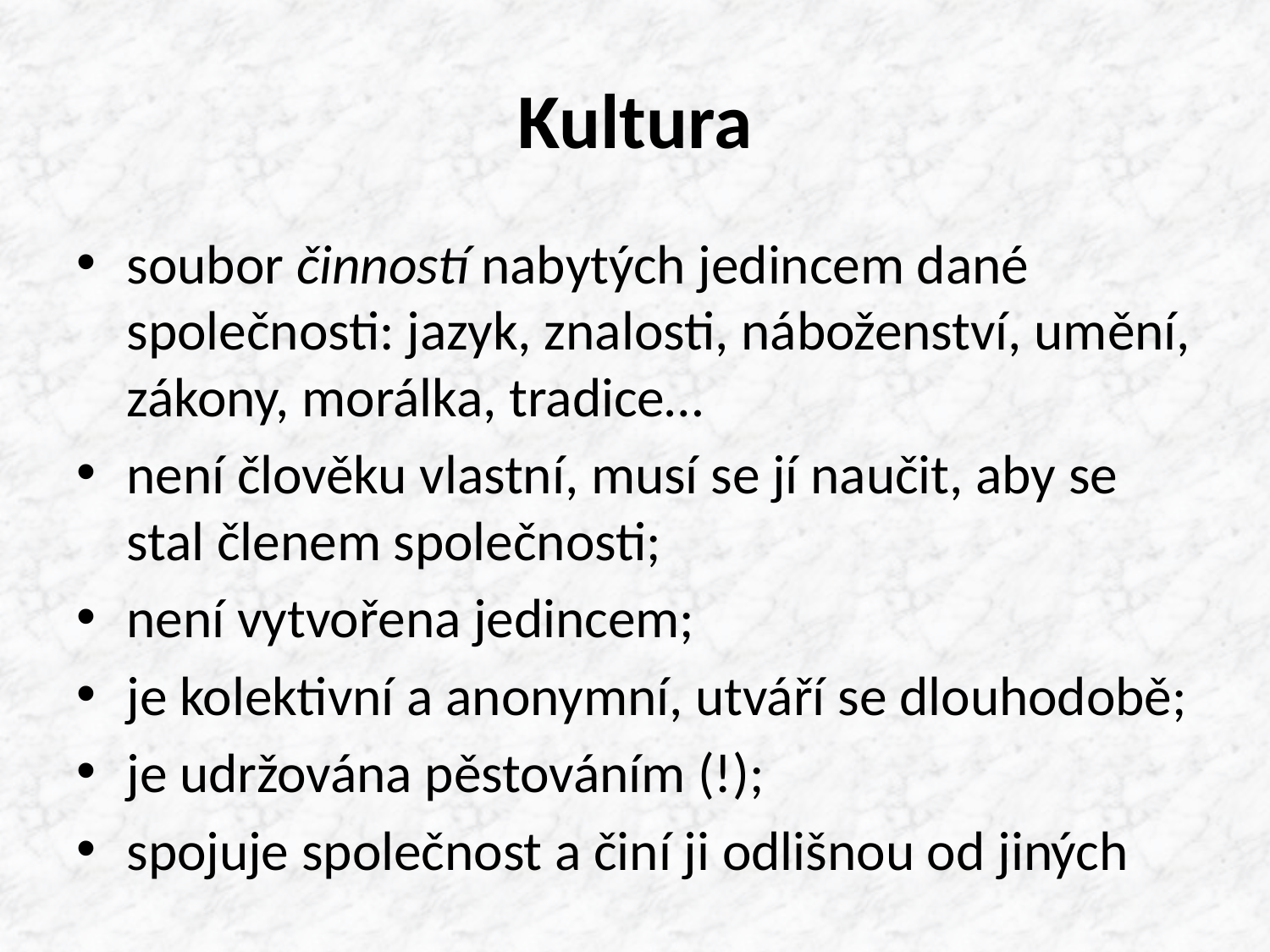

# Kultura
soubor činností nabytých jedincem dané společnosti: jazyk, znalosti, náboženství, umění, zákony, morálka, tradice…
není člověku vlastní, musí se jí naučit, aby se stal členem společnosti;
není vytvořena jedincem;
je kolektivní a anonymní, utváří se dlouhodobě;
je udržována pěstováním (!);
spojuje společnost a činí ji odlišnou od jiných